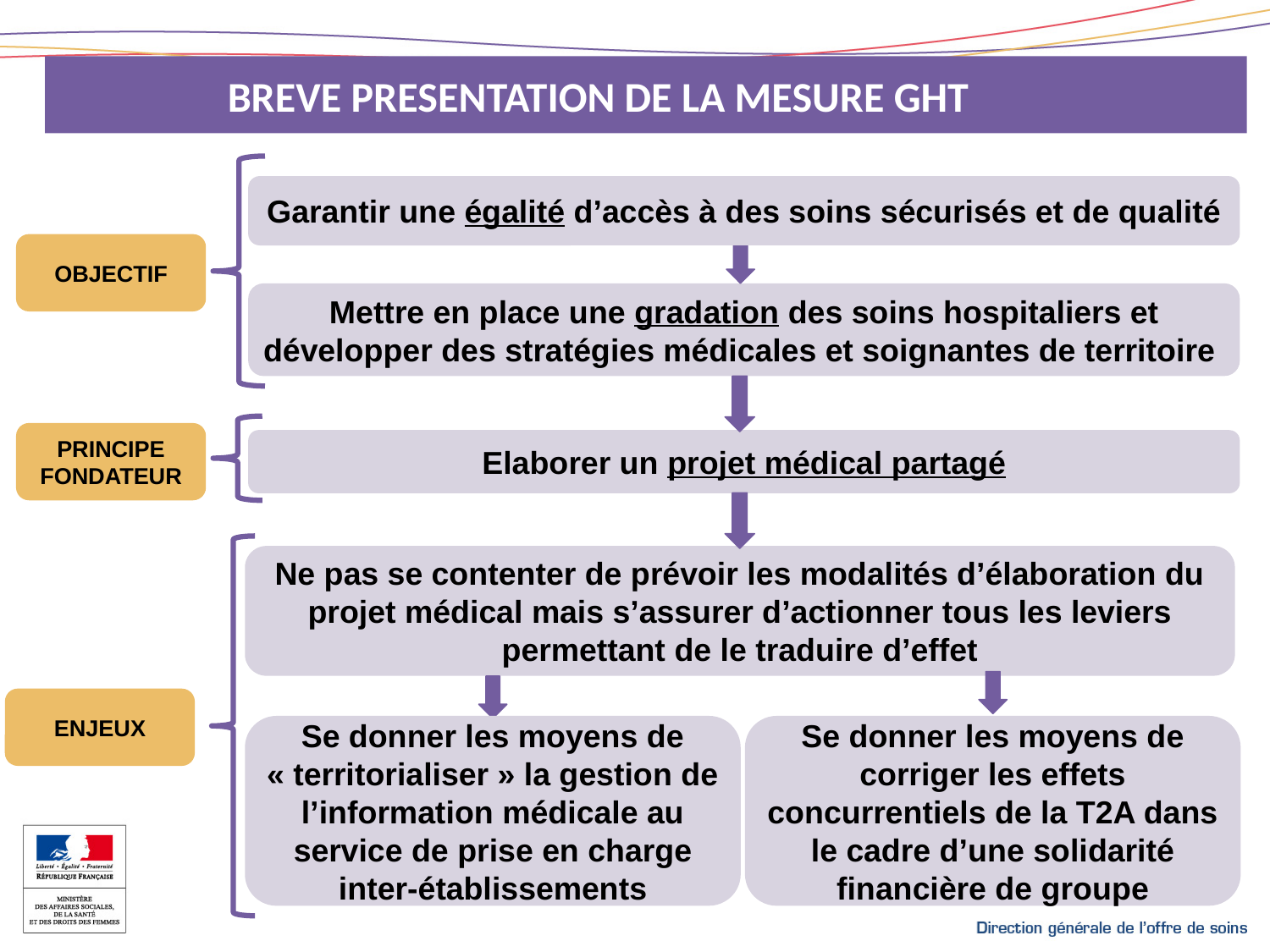

BREVE PRESENTATION DE LA MESURE GHT

Garantir une égalité d’accès à des soins sécurisés et de qualité
OBJECTIF

Mettre en place une gradation des soins hospitaliers et développer des stratégies médicales et soignantes de territoire

PRINCIPE FONDATEUR
Elaborer un projet médical partagé

Ne pas se contenter de prévoir les modalités d’élaboration du projet médical mais s’assurer d’actionner tous les leviers permettant de le traduire d’effet

ENJEUX
Se donner les moyens de « territorialiser » la gestion de l’information médicale au service de prise en charge inter-établissements
Se donner les moyens de corriger les effets concurrentiels de la T2A dans le cadre d’une solidarité financière de groupe